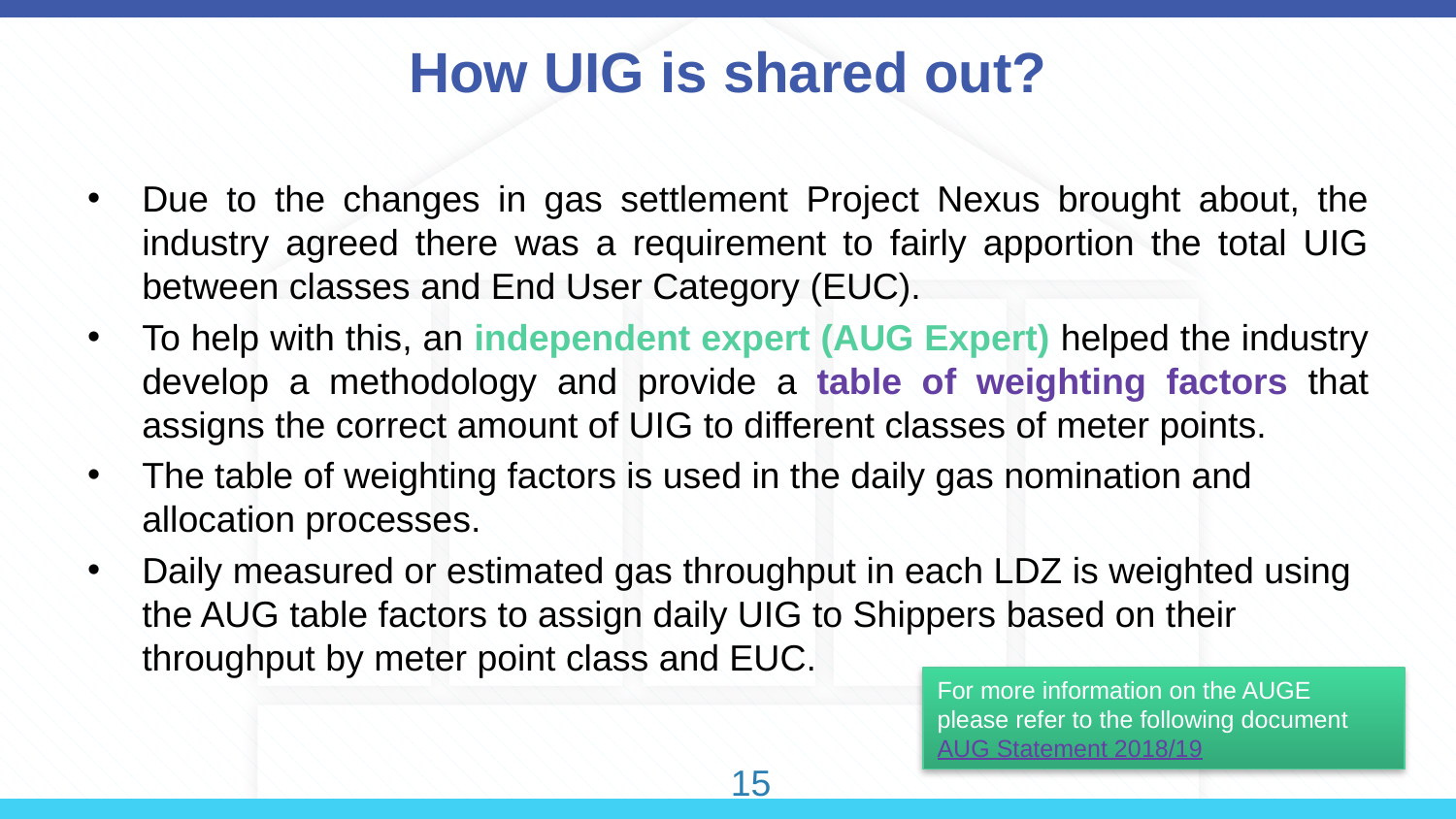

# How UIG is shared out?
Due to the changes in gas settlement Project Nexus brought about, the industry agreed there was a requirement to fairly apportion the total UIG between classes and End User Category (EUC).
To help with this, an independent expert (AUG Expert) helped the industry develop a methodology and provide a table of weighting factors that assigns the correct amount of UIG to different classes of meter points.
The table of weighting factors is used in the daily gas nomination and allocation processes.
Daily measured or estimated gas throughput in each LDZ is weighted using the AUG table factors to assign daily UIG to Shippers based on their throughput by meter point class and EUC.

For more information on the AUGE please refer to the following document
AUG Statement 2018/19
15